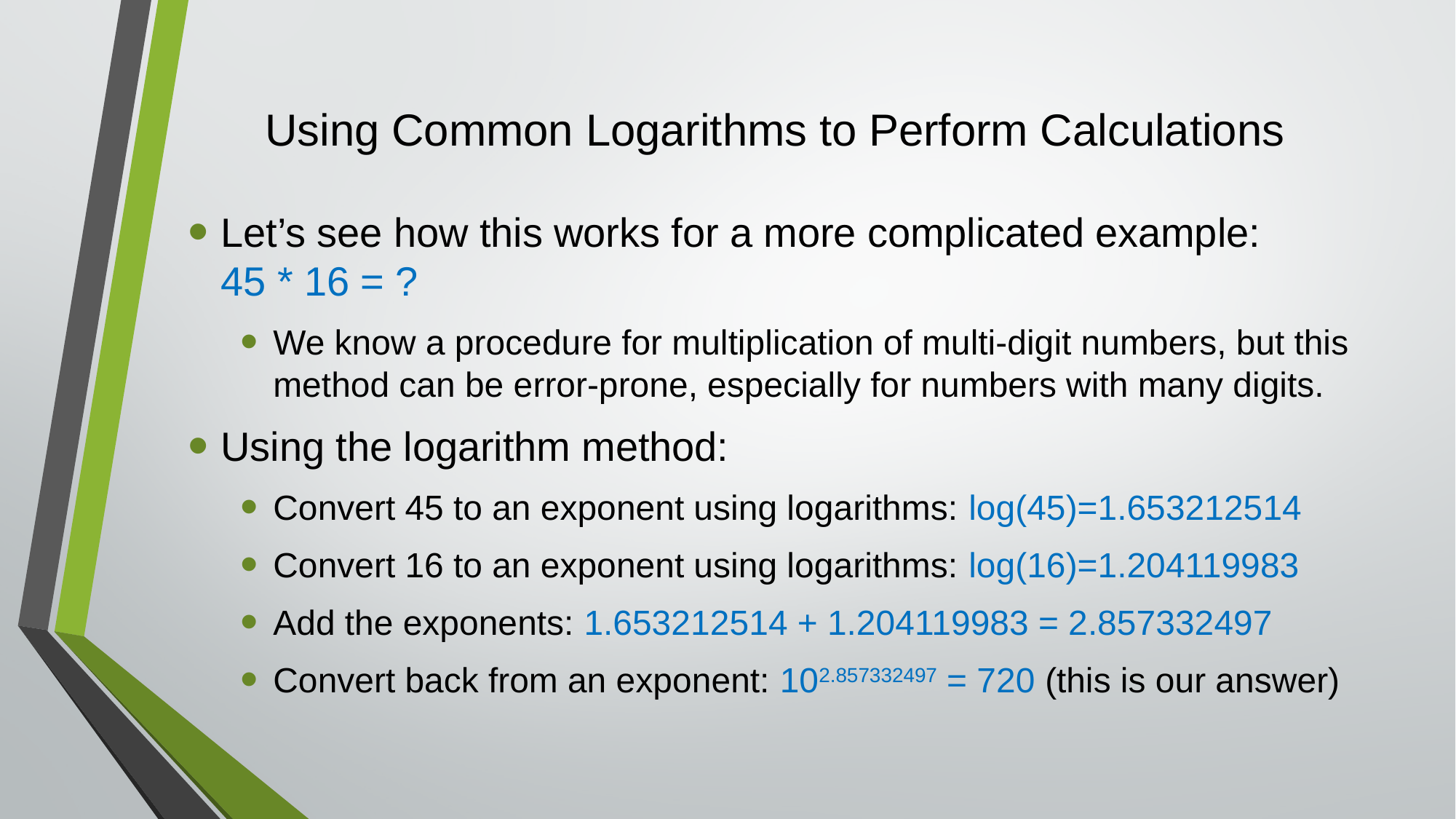

# Using Common Logarithms to Perform Calculations
Let’s see how this works for a more complicated example:
45 * 16 = ?
We know a procedure for multiplication of multi-digit numbers, but this method can be error-prone, especially for numbers with many digits.
Using the logarithm method:
Convert 45 to an exponent using logarithms: log(45)=1.653212514
Convert 16 to an exponent using logarithms: log(16)=1.204119983
Add the exponents: 1.653212514 + 1.204119983 = 2.857332497
Convert back from an exponent: 102.857332497 = 720 (this is our answer)